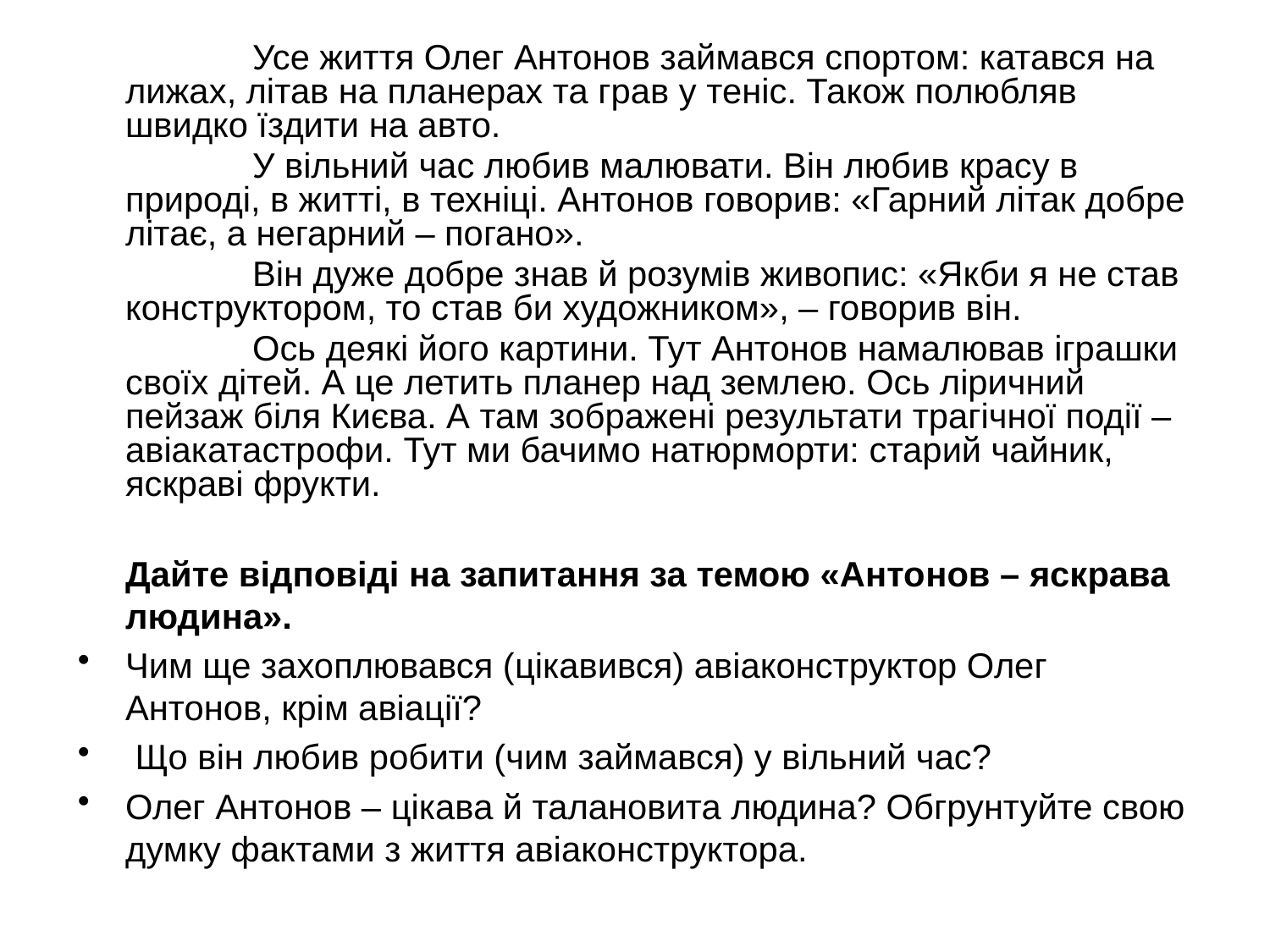

Усе життя Олег Антонов займався спортом: катався на лижах, літав на планерах та грав у теніс. Також полюбляв швидко їздити на авто.
		У вільний час любив малювати. Він любив красу в природі, в житті, в техніці. Антонов говорив: «Гарний літак добре літає, а негарний – погано».
		Він дуже добре знав й розумів живопис: «Якби я не став конструктором, то став би художником», – говорив він.
		Ось деякі його картини. Тут Антонов намалював іграшки своїх дітей. А це летить планер над землею. Ось ліричний пейзаж біля Києва. А там зображені результати трагічної події – авіакатастрофи. Тут ми бачимо натюрморти: старий чайник, яскраві фрукти.

	Дайте відповіді на запитання за темою «Антонов – яскрава людина».
Чим ще захоплювався (цікавився) авіаконструктор Олег Антонов, крім авіації?
 Що він любив робити (чим займався) у вільний час?
Олег Антонов – цікава й талановита людина? Обгрунтуйте свою думку фактами з життя авіаконструктора.